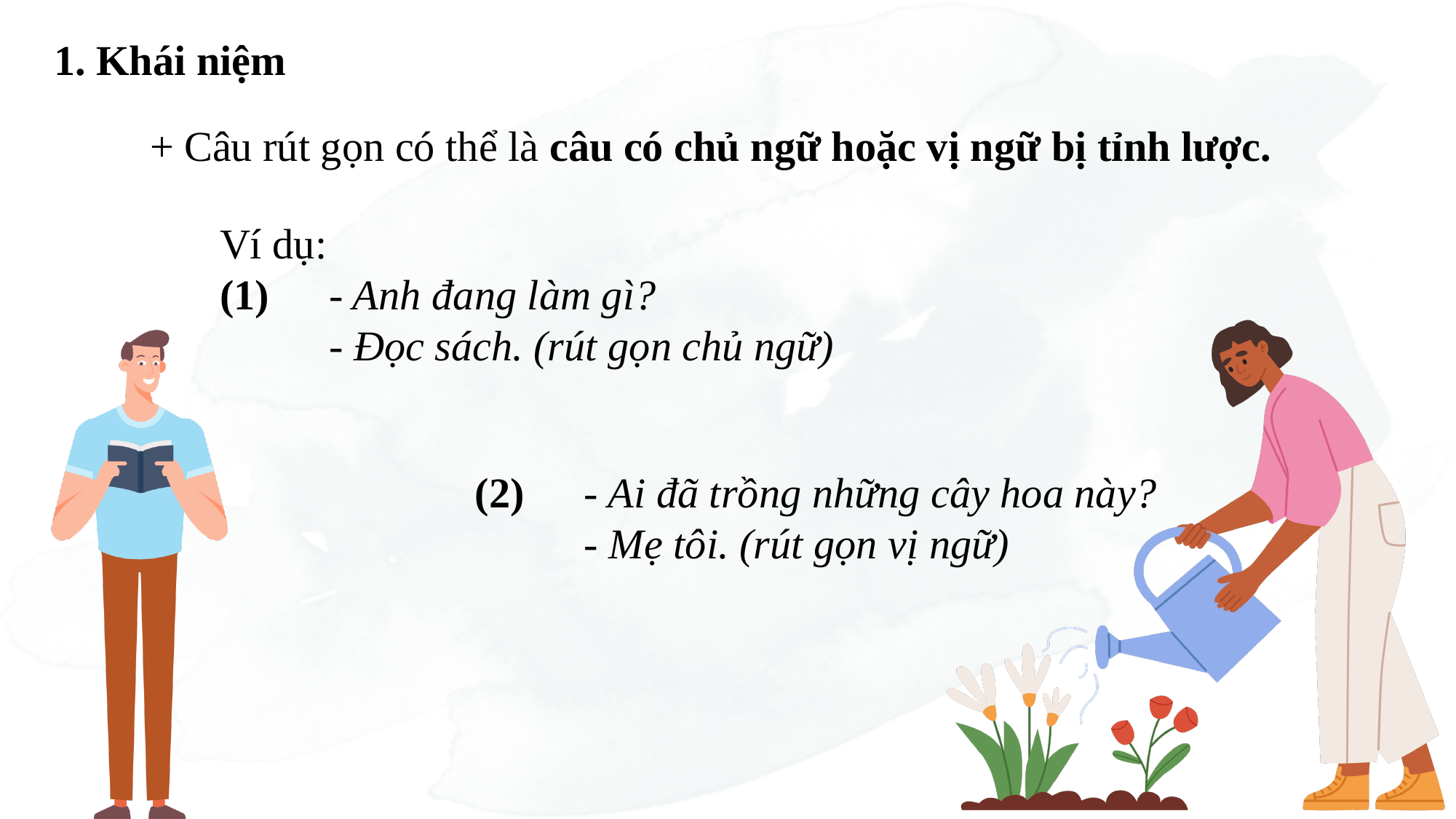

1. Khái niệm
+ Câu rút gọn có thể là câu có chủ ngữ hoặc vị ngữ bị tỉnh lược.
Ví dụ:
(1)	- Anh đang làm gì?
	- Đọc sách. (rút gọn chủ ngữ)

(2) 	- Ai đã trồng những cây hoa này?
	- Mẹ tôi. (rút gọn vị ngữ)